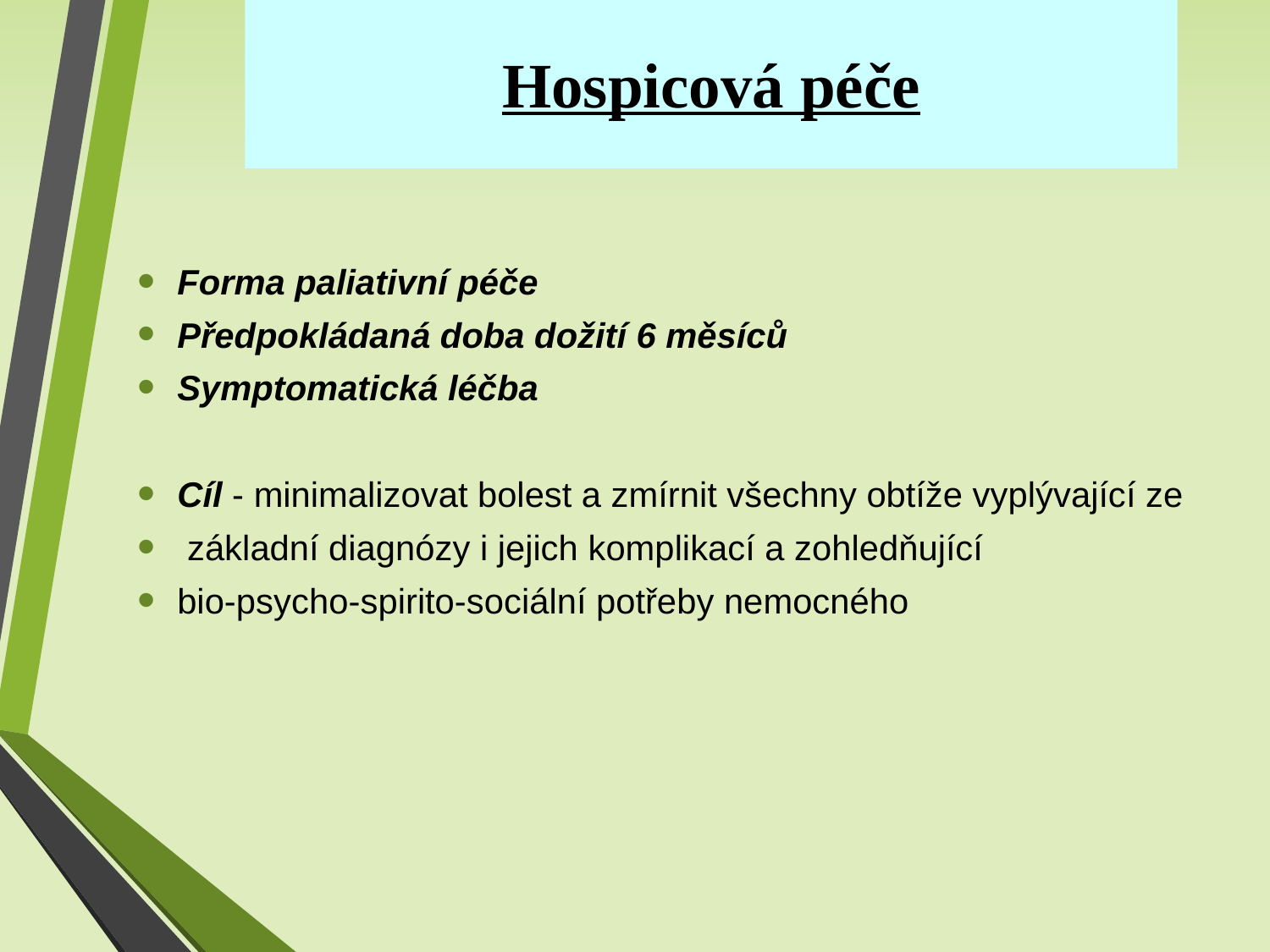

Hospicová péče

Forma paliativní péče
Předpokládaná doba dožití 6 měsíců
Symptomatická léčba

Cíl - minimalizovat bolest a zmírnit všechny obtíže vyplývající ze
 základní diagnózy i jejich komplikací a zohledňující
bio-psycho-spirito-sociální potřeby nemocného